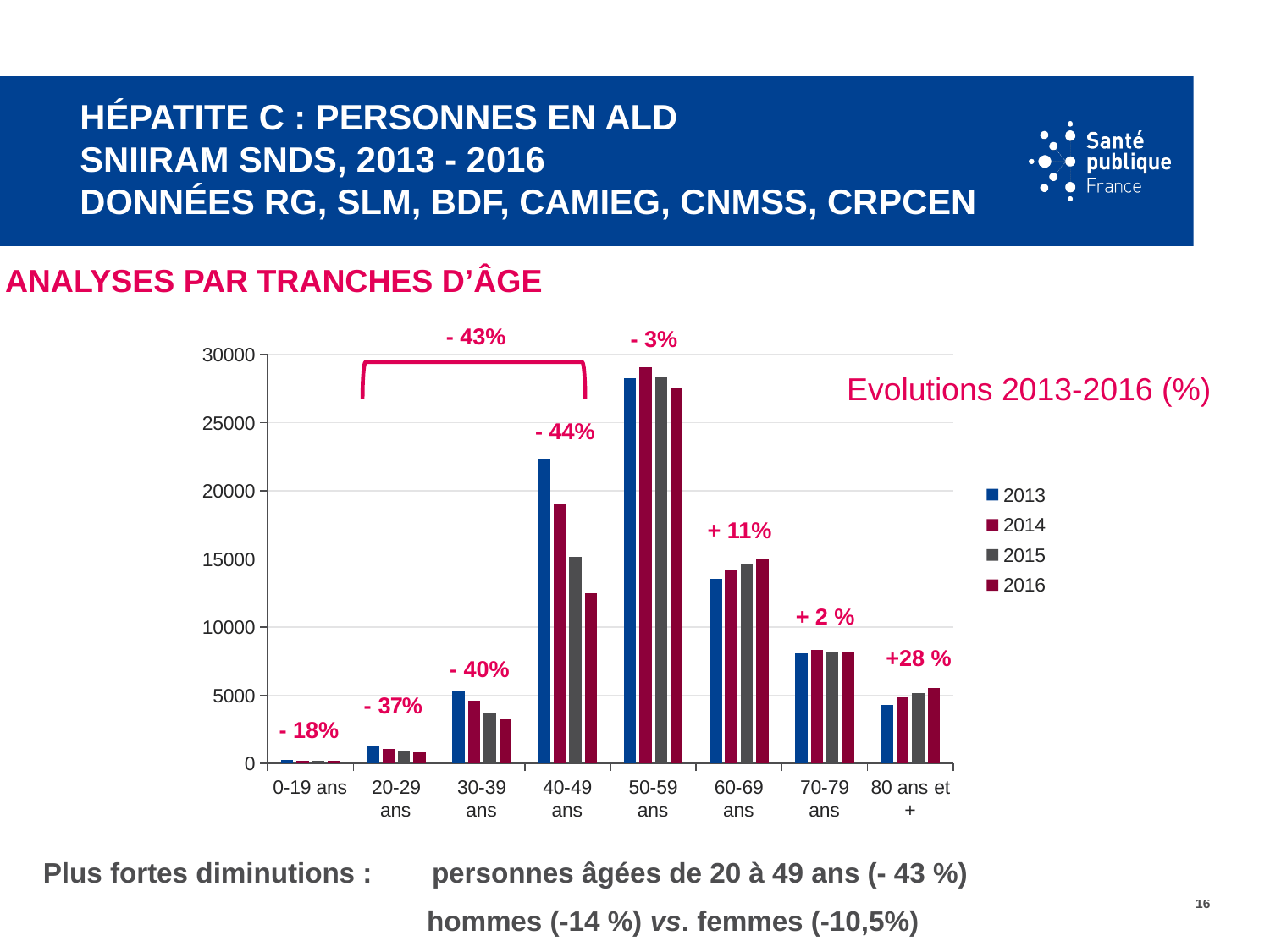

# Hépatite C : Personnes en ALD SNIIRAM SNDS, 2013 - 2016 Données RG, SLM, BDF, CAMIEG, CNMSS, CRPCEN
Analyses par tranches d’âge

- 43%
- 3%

### Chart

| Category | 2013 | 2014 | 2015 | 2016 |
|---|---|---|---|---|
| 0-19 ans | 251.0 | 223.0 | 211.0 | 206.0 |
| 20-29 ans | 1296.0 | 1085.0 | 861.0 | 811.0 |
| 30-39 ans | 5354.0 | 4576.0 | 3712.0 | 3221.0 |
| 40-49 ans | 22313.0 | 19017.0 | 15187.0 | 12513.0 |
| 50-59 ans | 28285.0 | 29061.0 | 28410.0 | 27492.0 |
| 60-69 ans | 13557.0 | 14165.0 | 14582.0 | 15044.0 |
| 70-79 ans | 8061.0 | 8323.0 | 8113.0 | 8205.0 |
| 80 ans et + | 4316.0 | 4854.0 | 5170.0 | 5518.0 |
Evolutions 2013-2016 (%)

- 44%
+ 11%
+ 2 %
+28 %
- 40%
- 18%

Plus fortes diminutions : 	 personnes âgées de 20 à 49 ans (- 43 %)
                                                 hommes (-14 %) vs. femmes (-10,5%)